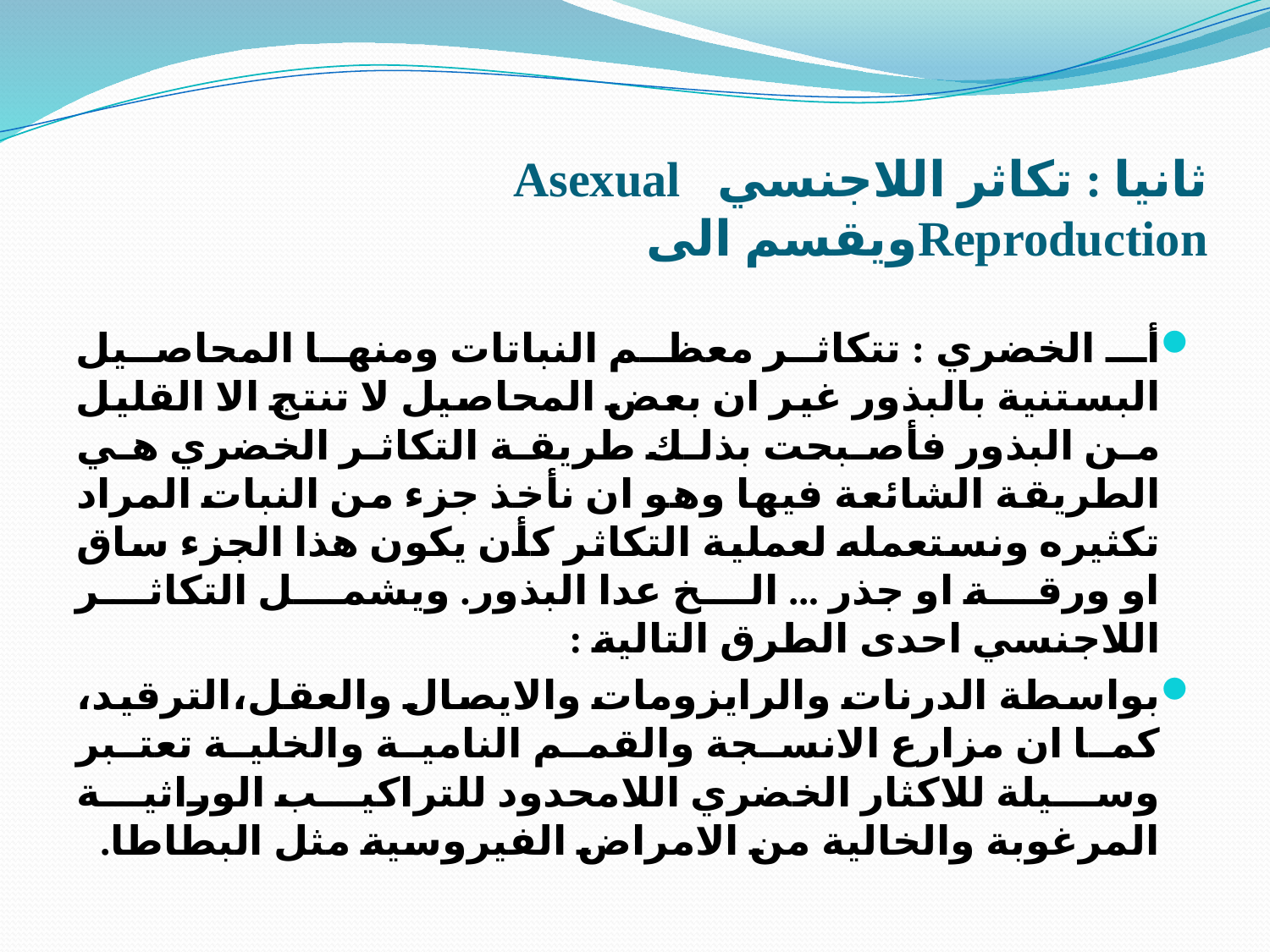

# ثانيا : تكاثر اللاجنسي  Asexual  Reproductionويقسم الى
أـ الخضري : تتكاثر معظم النباتات ومنها المحاصيل البستنية بالبذور غير ان بعض المحاصيل لا تنتج الا القليل من البذور فأصبحت بذلك طريقة التكاثر الخضري هي الطريقة الشائعة فيها وهو ان نأخذ جزء من النبات المراد تكثيره ونستعمله لعملية التكاثر كأن يكون هذا الجزء ساق او ورقة او جذر ... الخ عدا البذور. ويشمل التكاثر اللاجنسي احدى الطرق التالية :
بواسطة الدرنات والرايزومات والايصال والعقل،الترقيد، كما ان مزارع الانسجة والقمم النامية والخلية تعتبر وسيلة للاكثار الخضري اللامحدود للتراكيب الوراثية المرغوبة والخالية من الامراض الفيروسية مثل البطاطا.